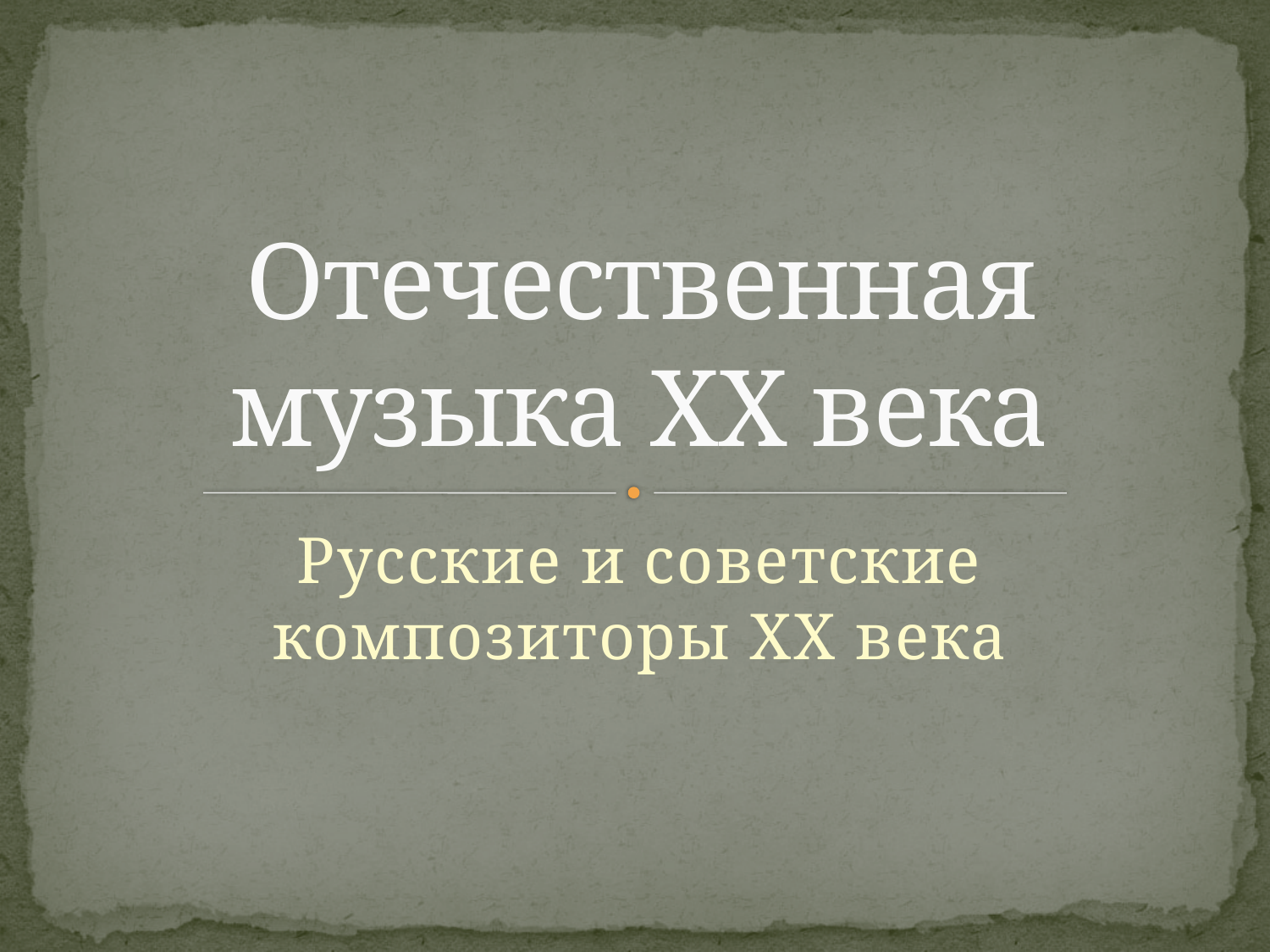

# Отечественная музыка ХХ века
Русские и советские композиторы ХХ века